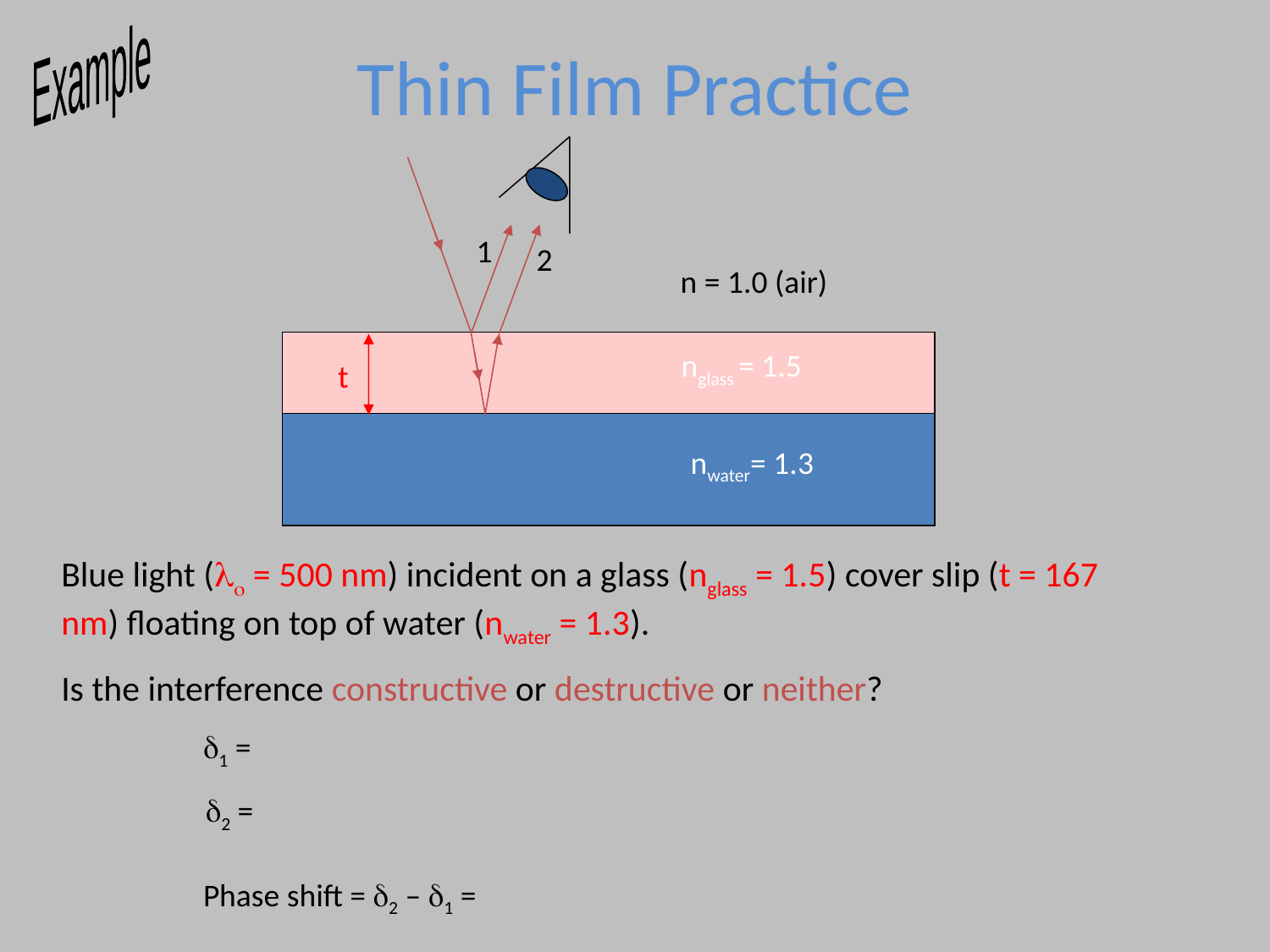

# Thin Film Practice
Example

1
2
n = 1.0 (air)

nglass = 1.5
t

nwater= 1.3
Blue light (λο = 500 nm) incident on a glass (nglass = 1.5) cover slip (t = 167 nm) floating on top of water (nwater = 1.3).
Is the interference constructive or destructive or neither?
δ1 =
δ2 =
Phase shift = δ2 – δ1 =